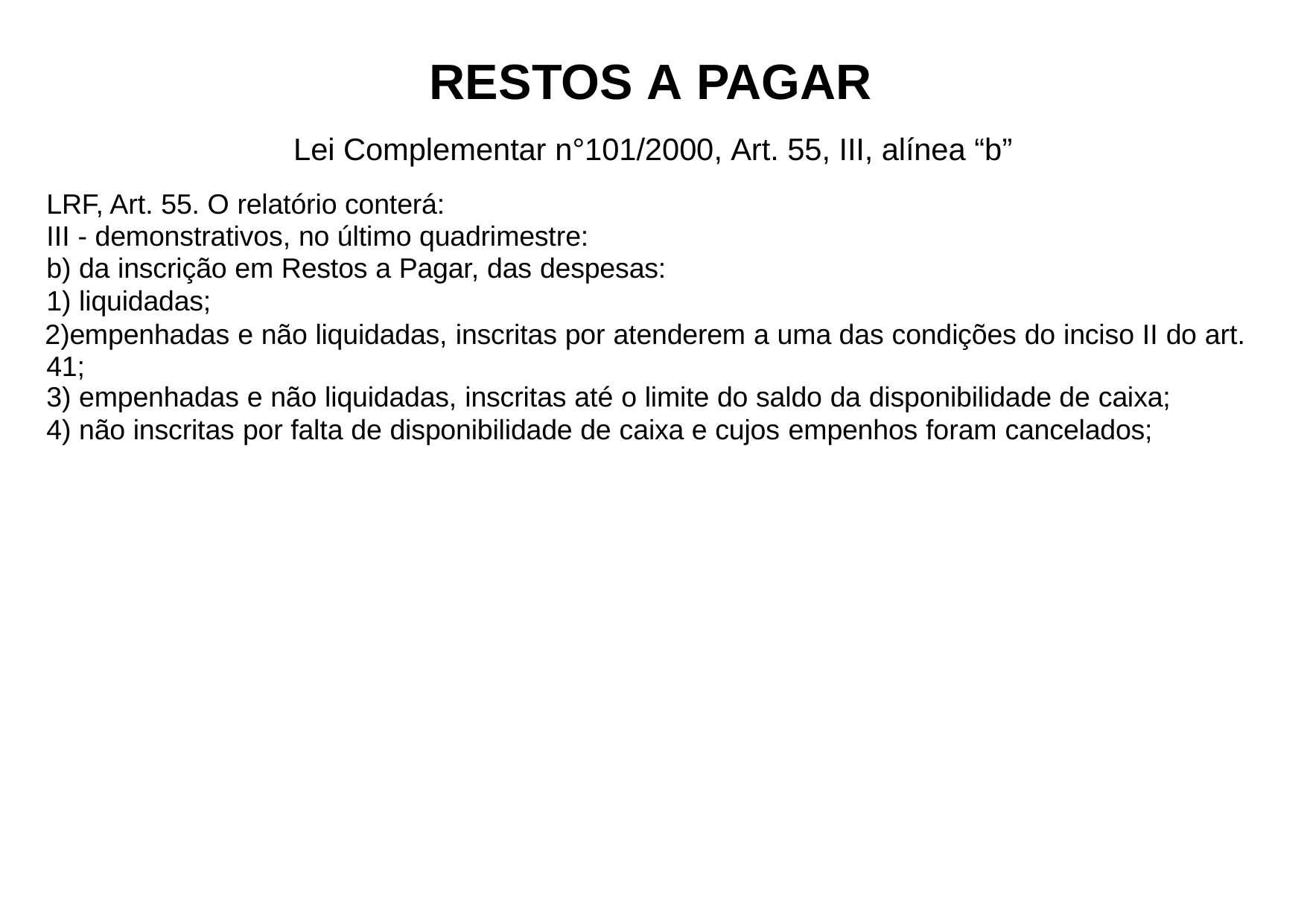

# RESTOS A PAGAR
Lei Complementar n°101/2000, Art. 55, III, alínea “b”
LRF, Art. 55. O relatório conterá:
III - demonstrativos, no último quadrimestre:
da inscrição em Restos a Pagar, das despesas:
liquidadas;
empenhadas e não liquidadas, inscritas por atenderem a uma das condições do inciso II do art.  41;
empenhadas e não liquidadas, inscritas até o limite do saldo da disponibilidade de caixa;
não inscritas por falta de disponibilidade de caixa e cujos empenhos foram cancelados;